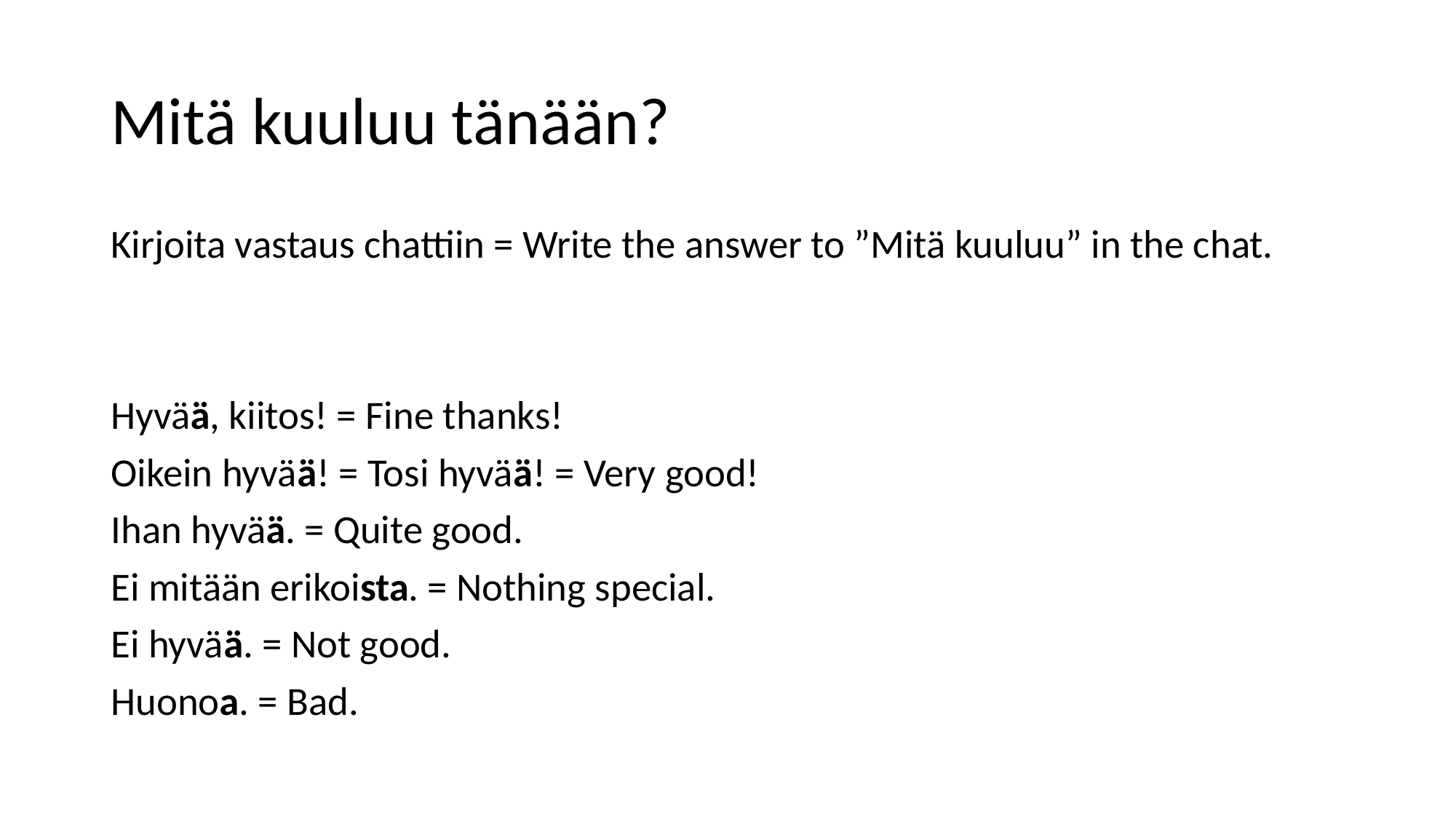

# Mitä kuuluu tänään?
Kirjoita vastaus chattiin = Write the answer to ”Mitä kuuluu” in the chat.

Hyvää, kiitos! = Fine thanks!
Oikein hyvää! = Tosi hyvää! = Very good!
Ihan hyvää. = Quite good.
Ei mitään erikoista. = Nothing special.
Ei hyvää. = Not good.
Huonoa. = Bad.